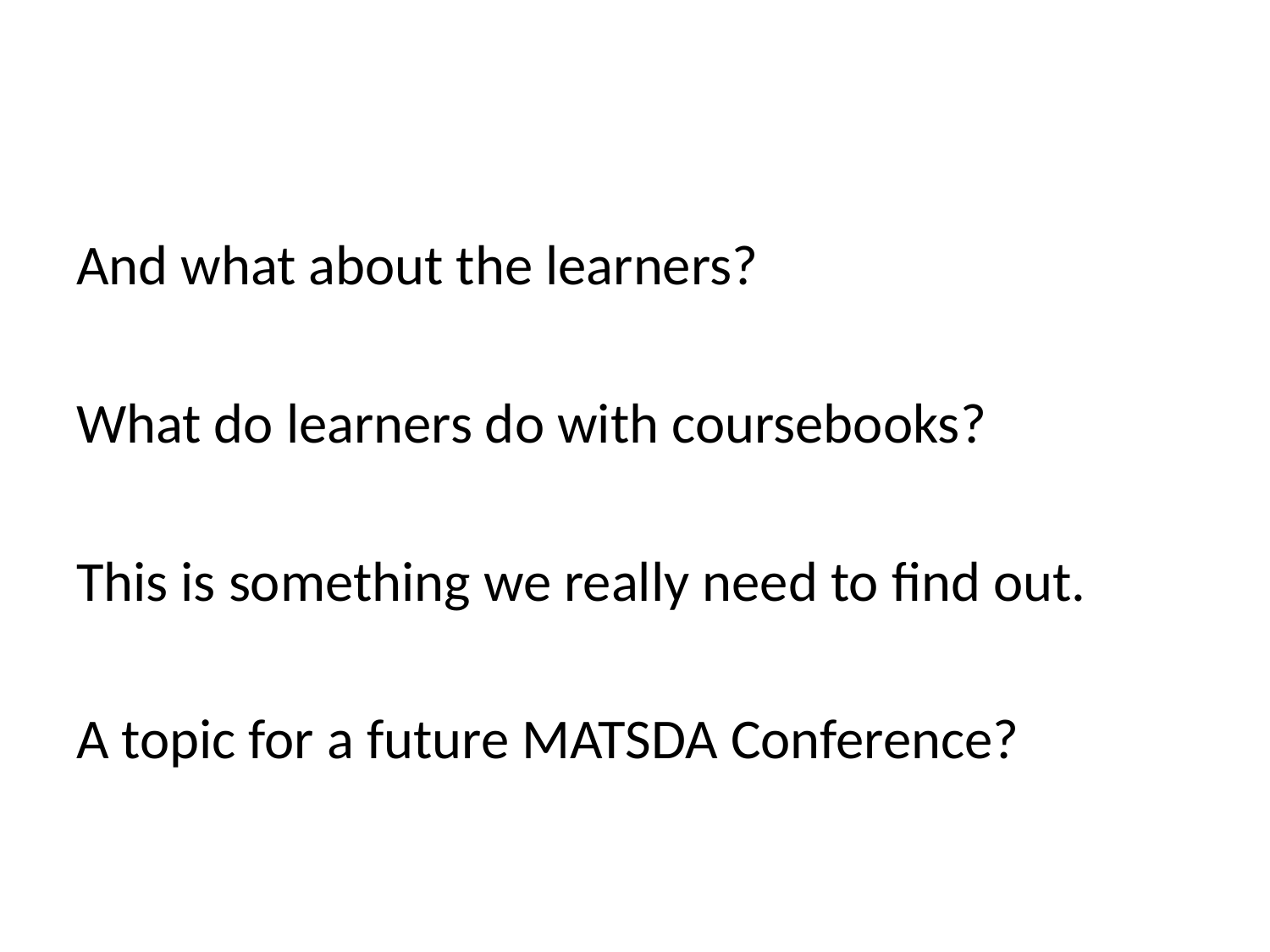

#
And what about the learners?

What do learners do with coursebooks?

This is something we really need to find out.

A topic for a future MATSDA Conference?